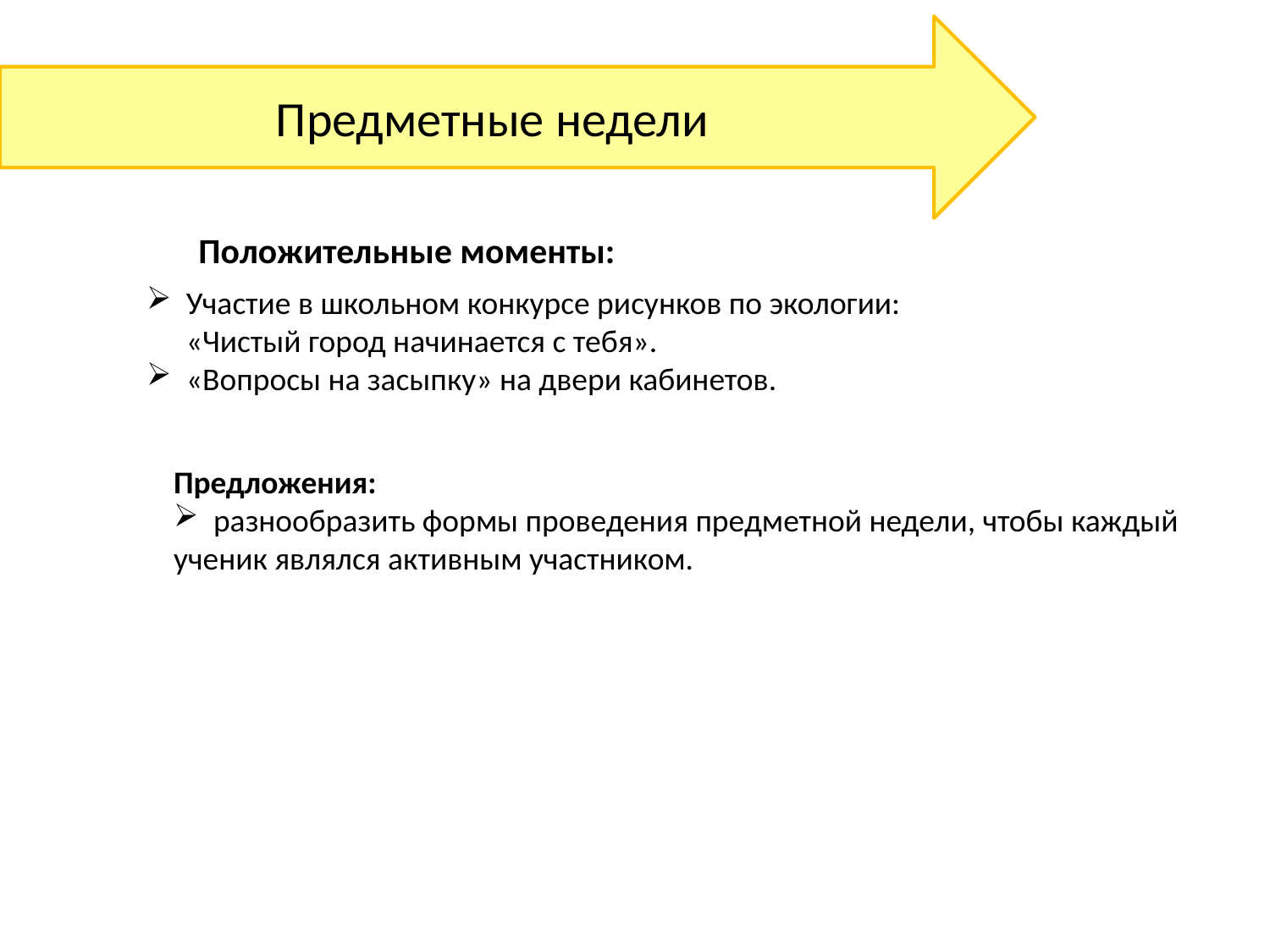

Предметные недели
Положительные моменты:
Участие в школьном конкурсе рисунков по экологии: «Чистый город начинается с тебя».
«Вопросы на засыпку» на двери кабинетов.

Предложения:
разнообразить формы проведения предметной недели, чтобы каждый
ученик являлся активным участником.